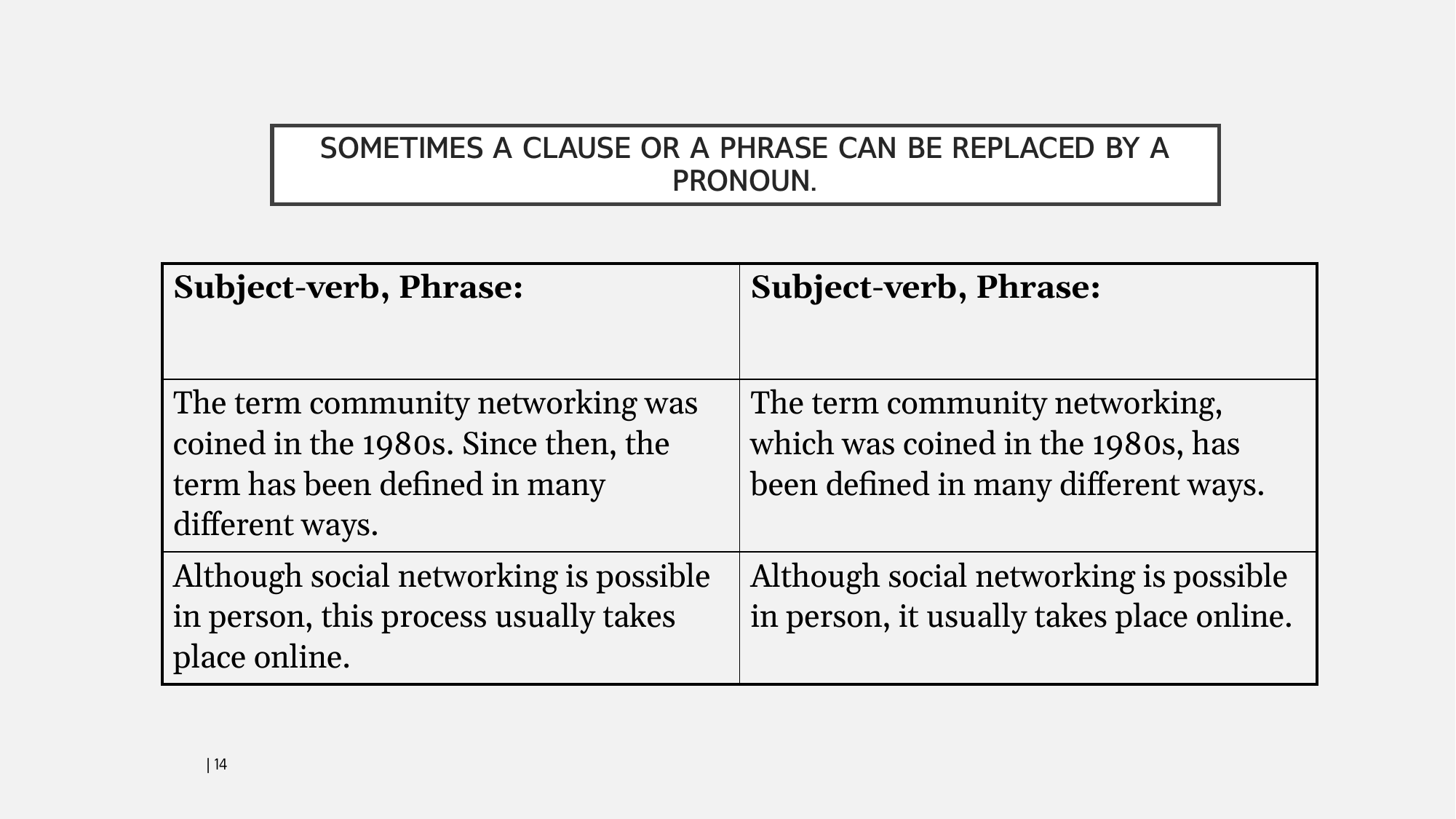

# SOMETIMES A CLAUSE OR A PHRASE CAN BE REPLACED BY A PRONOUN.
| Subject-verb, Phrase: | Subject-verb, Phrase: |
| --- | --- |
| The term community networking was coined in the 1980s. Since then, the term has been defined in many different ways. | The term community networking, which was coined in the 1980s, has been defined in many different ways. |
| Although social networking is possible in person, this process usually takes place online. | Although social networking is possible in person, it usually takes place online. |
 | 14